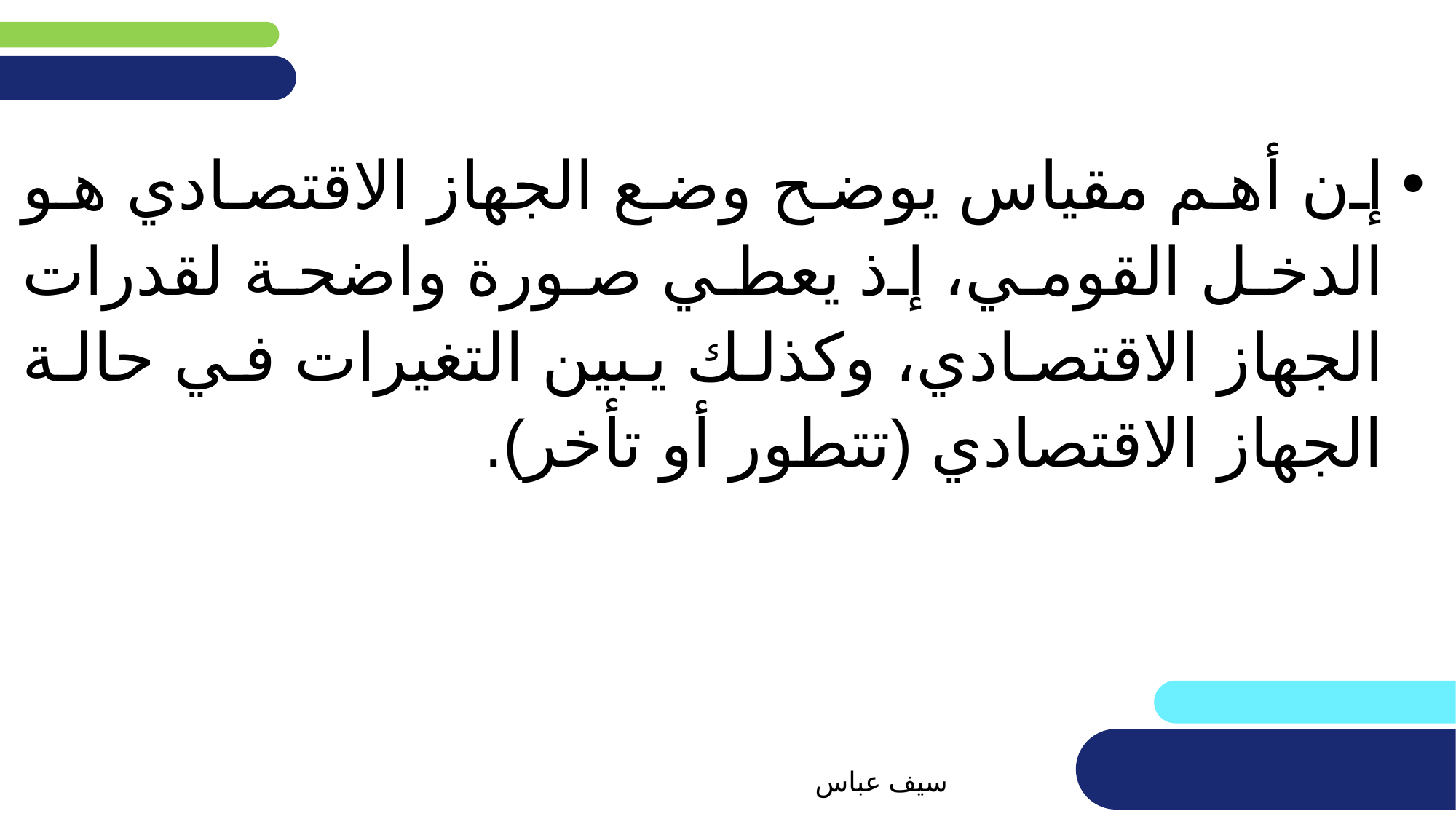

إن أهم مقياس يوضح وضع الجهاز الاقتصادي هو الدخل القومي، إذ يعطي صورة واضحة لقدرات الجهاز الاقتصادي، وكذلك يبين التغيرات في حالة الجهاز الاقتصادي (تتطور أو تأخر).

سيف عباس